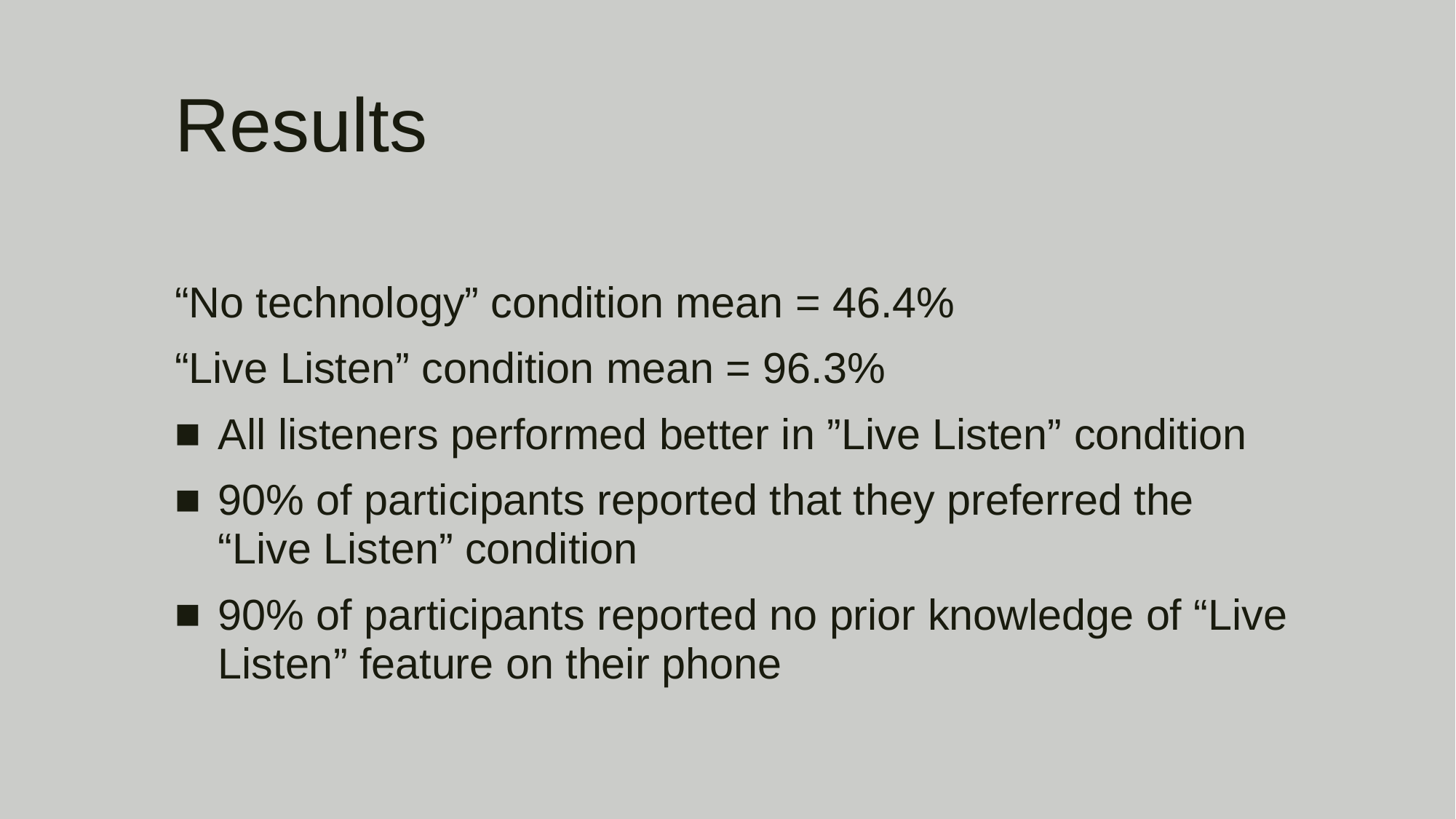

# Results
“No technology” condition mean = 46.4%
“Live Listen” condition mean = 96.3%
All listeners performed better in ”Live Listen” condition
90% of participants reported that they preferred the “Live Listen” condition
90% of participants reported no prior knowledge of “Live Listen” feature on their phone
14